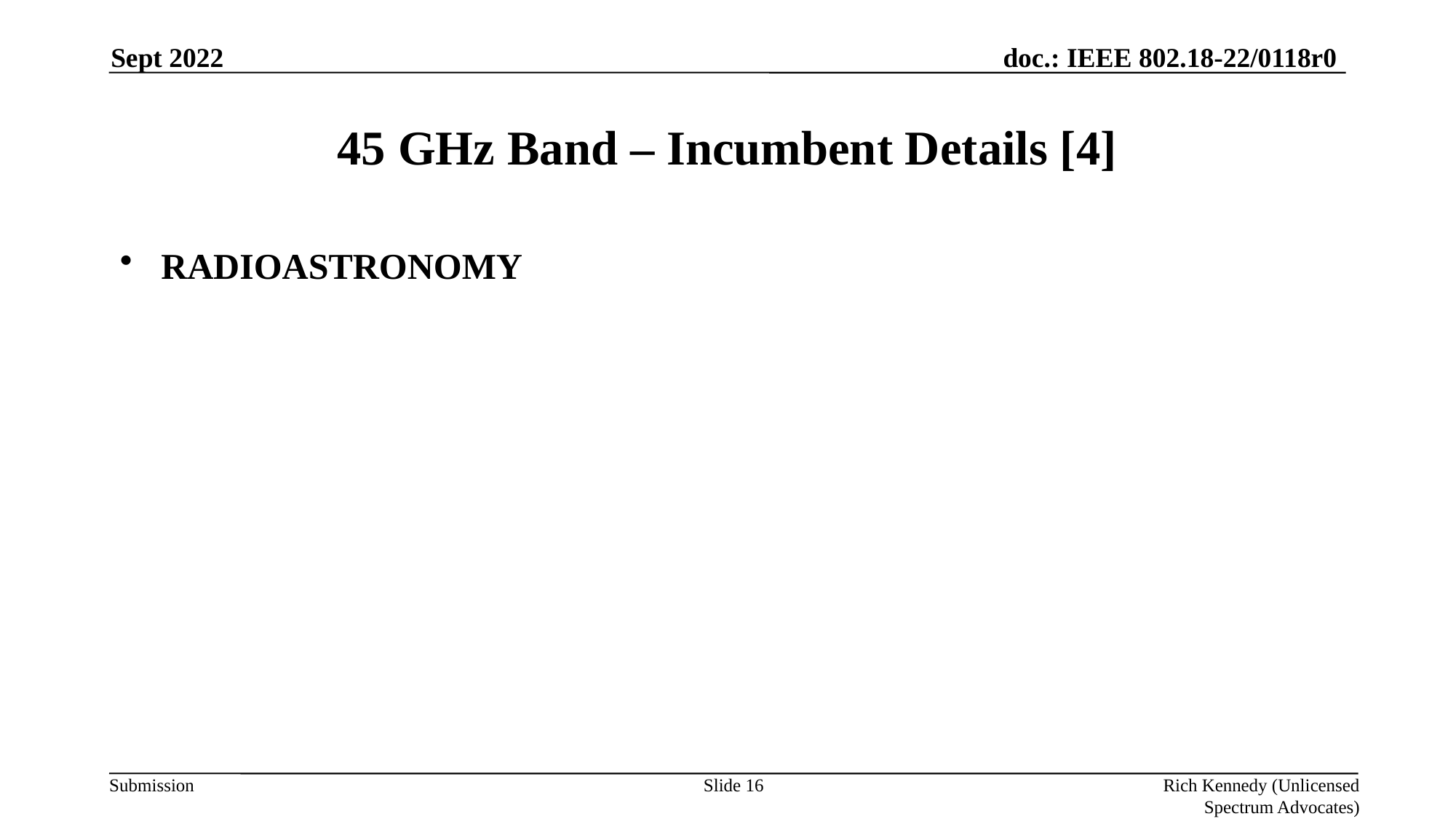

Sept 2022
# 45 GHz Band – Incumbent Details [4]
RADIOASTRONOMY
Slide 16
Rich Kennedy (Unlicensed Spectrum Advocates)